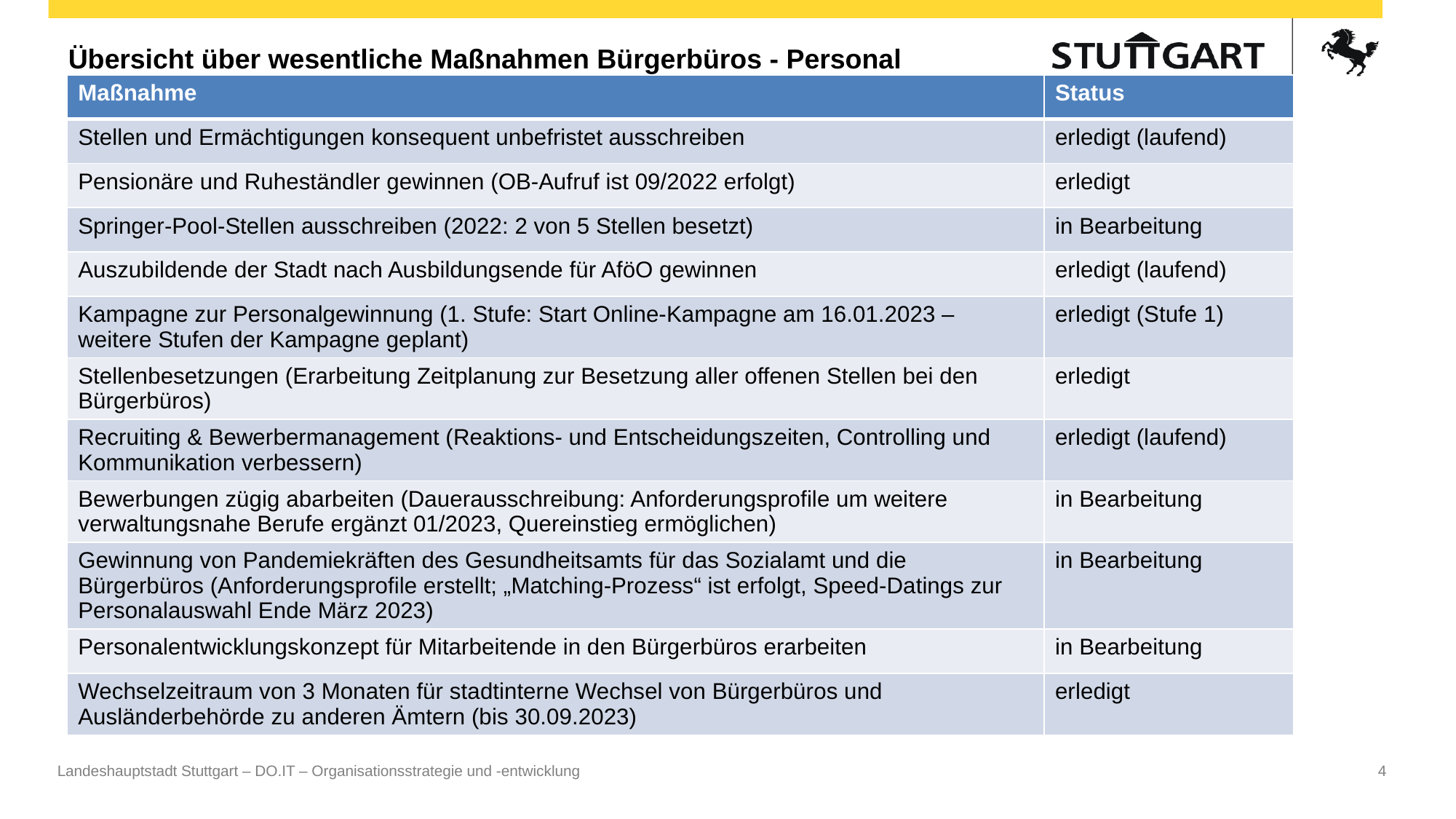

Übersicht über wesentliche Maßnahmen Bürgerbüros - Personal
| Maßnahme | Status |
| --- | --- |
| Stellen und Ermächtigungen konsequent unbefristet ausschreiben | erledigt (laufend) |
| Pensionäre und Ruheständler gewinnen (OB-Aufruf ist 09/2022 erfolgt) | erledigt |
| Springer-Pool-Stellen ausschreiben (2022: 2 von 5 Stellen besetzt) | in Bearbeitung |
| Auszubildende der Stadt nach Ausbildungsende für AföO gewinnen | erledigt (laufend) |
| Kampagne zur Personalgewinnung (1. Stufe: Start Online-Kampagne am 16.01.2023 – weitere Stufen der Kampagne geplant) | erledigt (Stufe 1) |
| Stellenbesetzungen (Erarbeitung Zeitplanung zur Besetzung aller offenen Stellen bei den Bürgerbüros) | erledigt |
| Recruiting & Bewerbermanagement (Reaktions- und Entscheidungszeiten, Controlling und Kommunikation verbessern) | erledigt (laufend) |
| Bewerbungen zügig abarbeiten (Dauerausschreibung: Anforderungsprofile um weitere verwaltungsnahe Berufe ergänzt 01/2023, Quereinstieg ermöglichen) | in Bearbeitung |
| Gewinnung von Pandemiekräften des Gesundheitsamts für das Sozialamt und die Bürgerbüros (Anforderungsprofile erstellt; „Matching-Prozess“ ist erfolgt, Speed-Datings zur Personalauswahl Ende März 2023) | in Bearbeitung |
| Personalentwicklungskonzept für Mitarbeitende in den Bürgerbüros erarbeiten | in Bearbeitung |
| Wechselzeitraum von 3 Monaten für stadtinterne Wechsel von Bürgerbüros und Ausländerbehörde zu anderen Ämtern (bis 30.09.2023) | erledigt |
Landeshauptstadt Stuttgart – DO.IT – Organisationsstrategie und -entwicklung
4